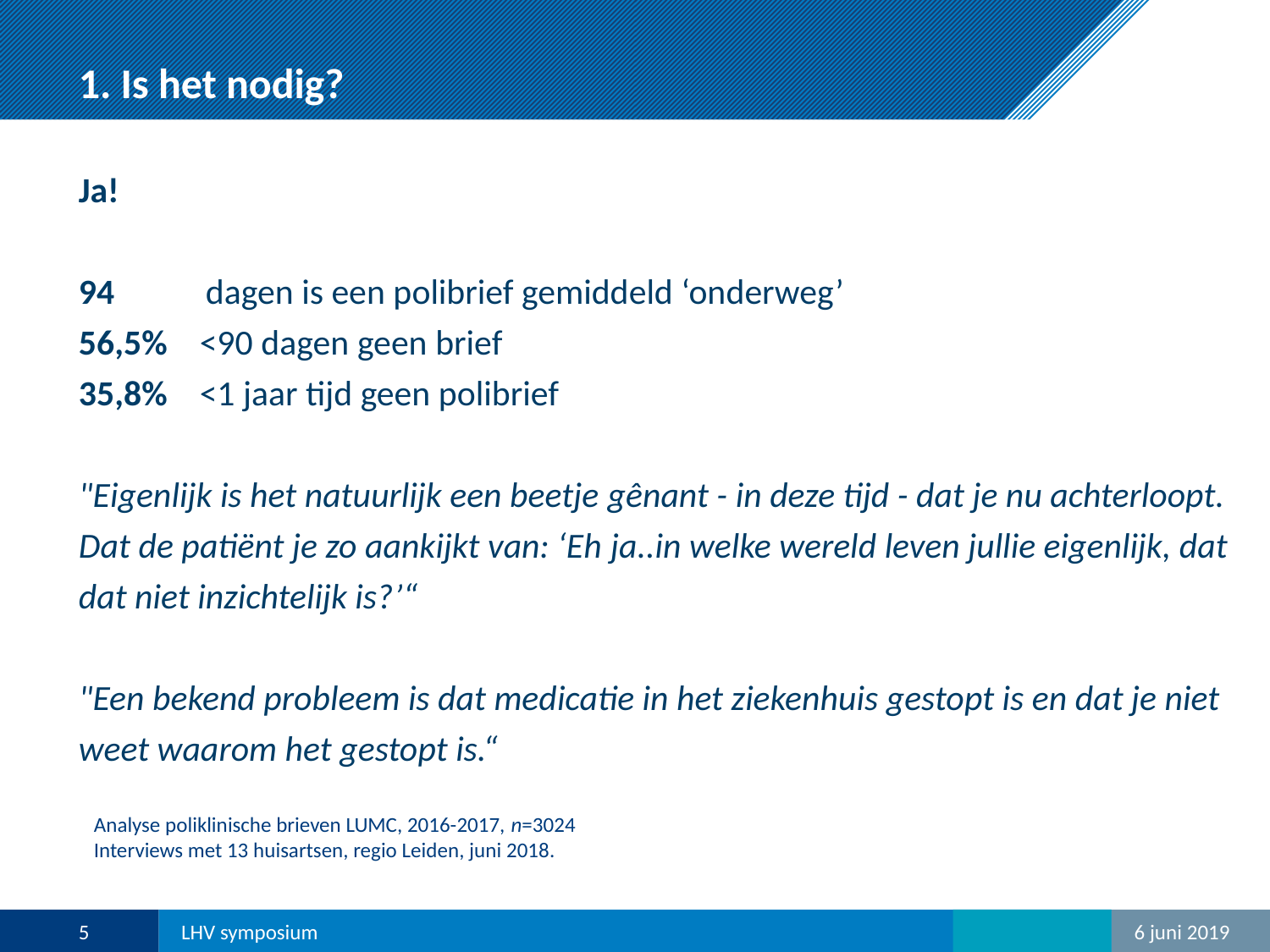

# 1. Is het nodig?
Ja!

94	dagen is een polibrief gemiddeld ‘onderweg’
56,5%    <90 dagen geen brief
35,8%    <1 jaar tijd geen polibrief

"Eigenlijk is het natuurlijk een beetje gênant - in deze tijd - dat je nu achterloopt. Dat de patiënt je zo aankijkt van: ‘Eh ja..in welke wereld leven jullie eigenlijk, dat dat niet inzichtelijk is?’“

"Een bekend probleem is dat medicatie in het ziekenhuis gestopt is en dat je niet weet waarom het gestopt is.“

Analyse poliklinische brieven LUMC, 2016-2017, n=3024
Interviews met 13 huisartsen, regio Leiden, juni 2018.
5
LHV symposium
6 juni 2019